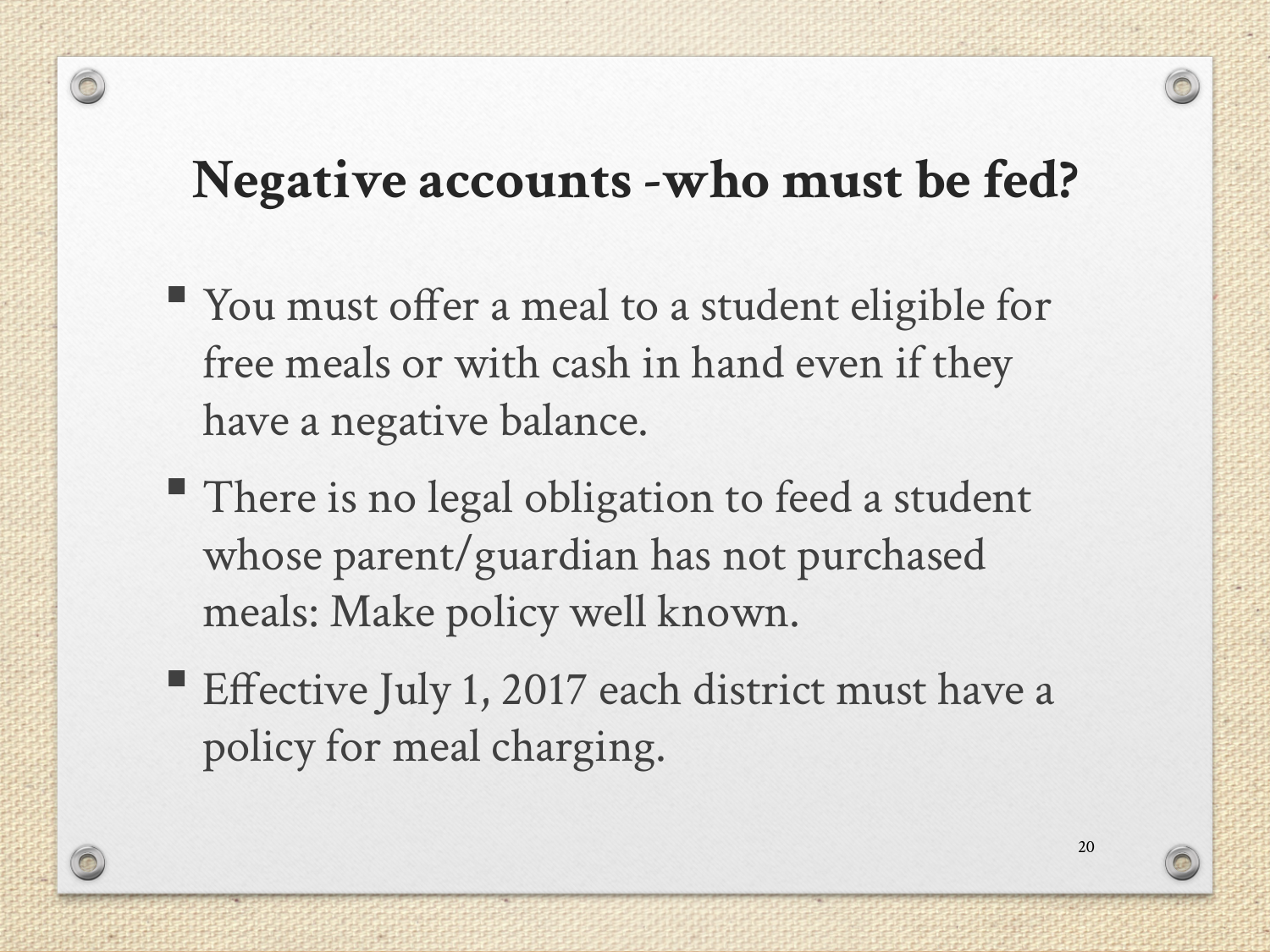

Negative accounts -who must be fed?
You must offer a meal to a student eligible for free meals or with cash in hand even if they have a negative balance.
There is no legal obligation to feed a student whose parent/guardian has not purchased meals: Make policy well known.
Effective July 1, 2017 each district must have a policy for meal charging.

20